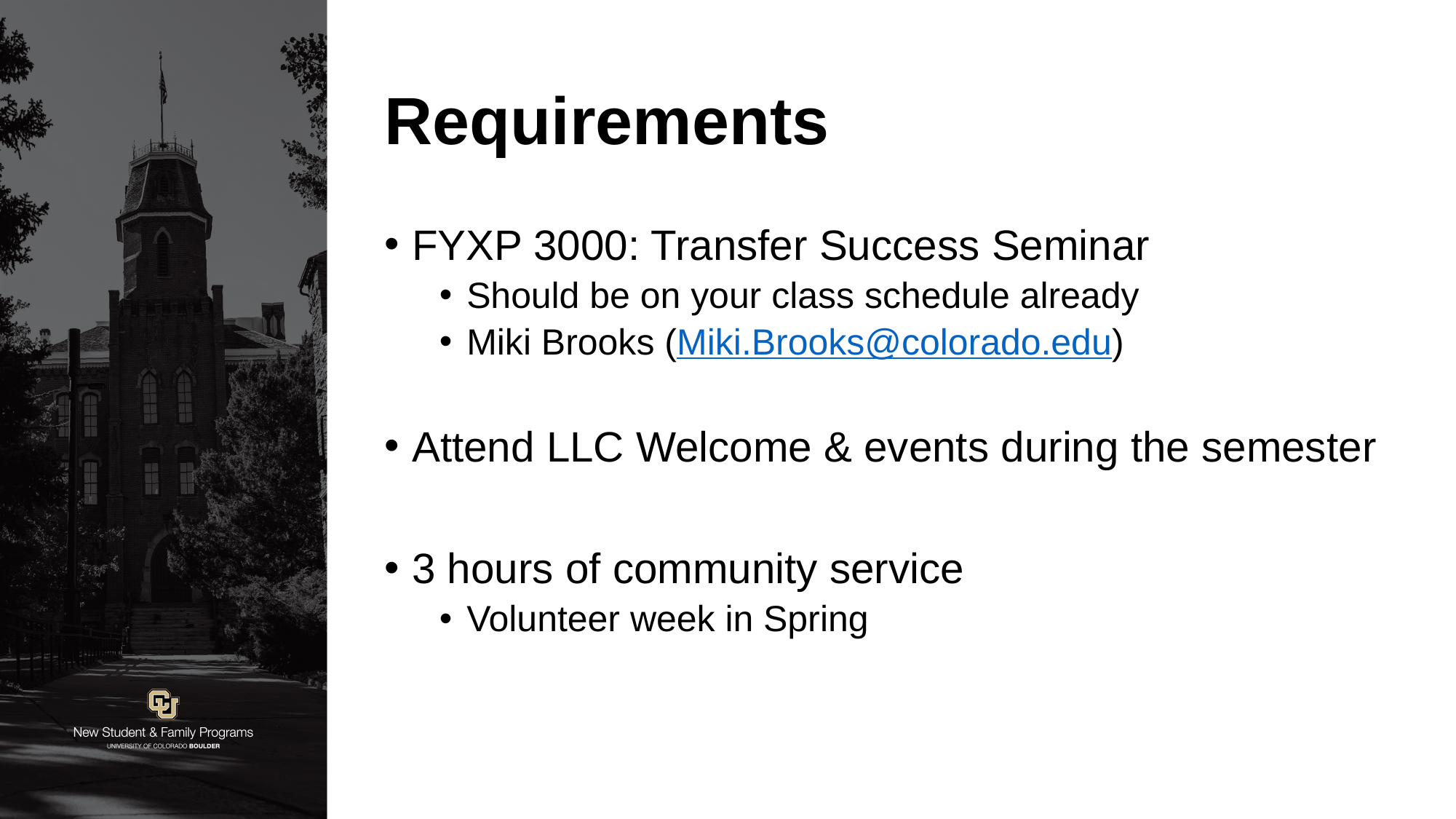

# Requirements
FYXP 3000: Transfer Success Seminar
Should be on your class schedule already
Miki Brooks (Miki.Brooks@colorado.edu)

Attend LLC Welcome & events during the semester

3 hours of community service
Volunteer week in Spring